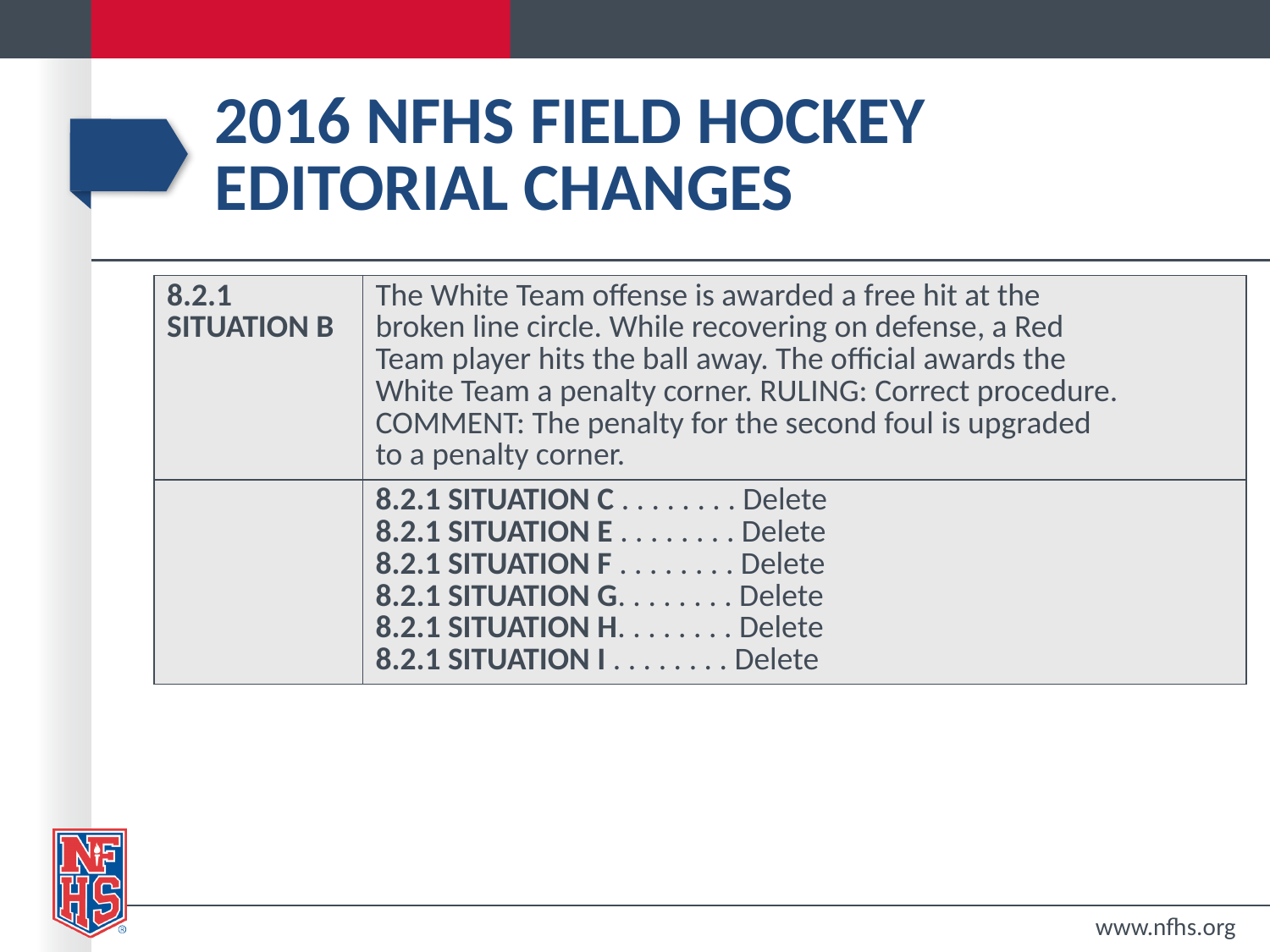

# 2016 nfhs field hockey editorial changes
| 8.2.1 SITUATION B | The White Team offense is awarded a free hit at the broken line circle. While recovering on defense, a Red Team player hits the ball away. The official awards the White Team a penalty corner. RULING: Correct procedure. COMMENT: The penalty for the second foul is upgraded to a penalty corner. |
| --- | --- |
|  | 8.2.1 SITUATION C . . . . . . . . Delete 8.2.1 SITUATION E . . . . . . . . Delete 8.2.1 SITUATION F . . . . . . . . Delete 8.2.1 SITUATION G. . . . . . . . Delete 8.2.1 SITUATION H. . . . . . . . Delete 8.2.1 SITUATION I . . . . . . . . Delete |
www.nfhs.org